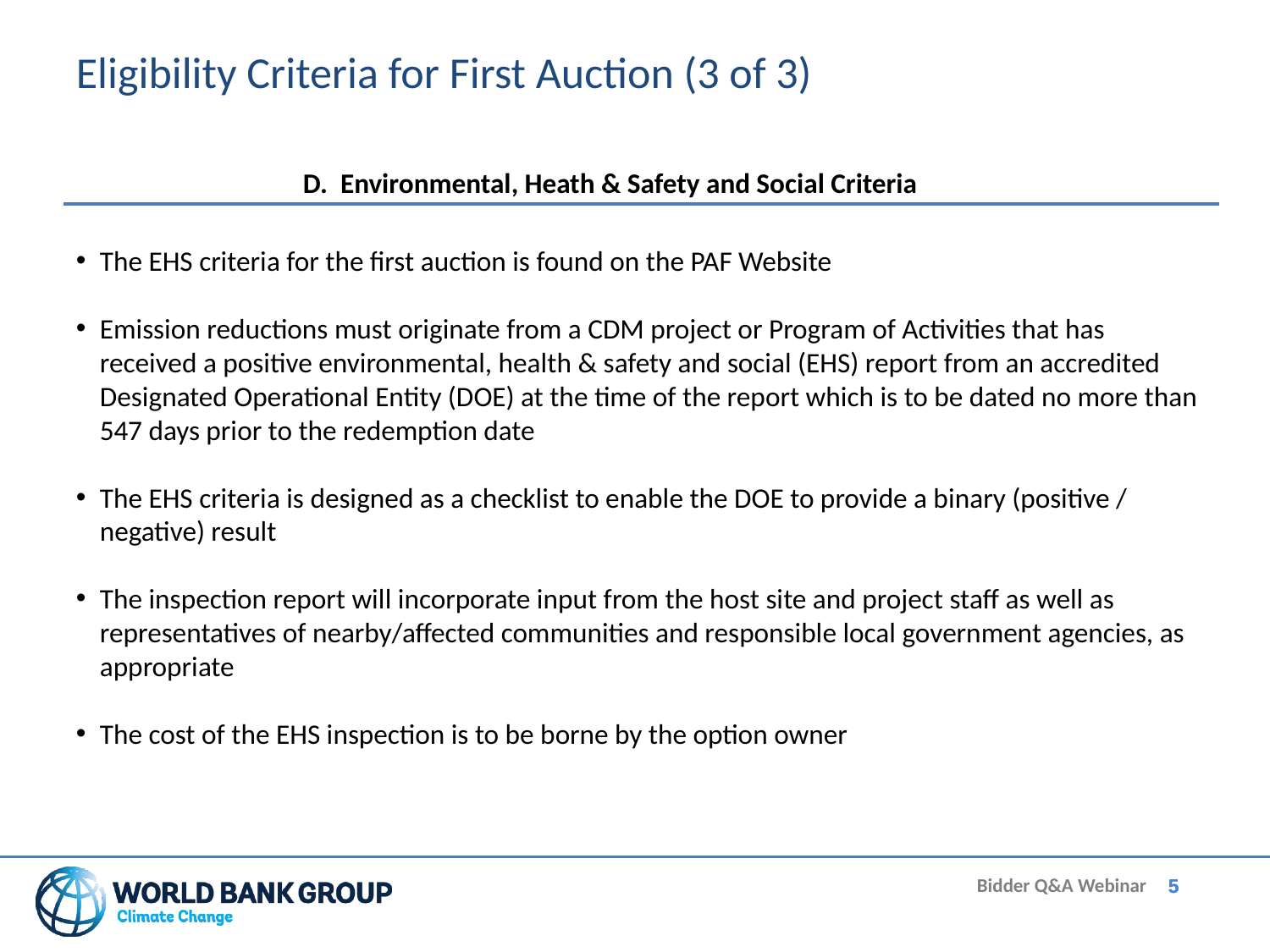

Eligibility Criteria for First Auction (3 of 3)
D.  Environmental, Heath & Safety and Social Criteria
The EHS criteria for the first auction is found on the PAF Website

Emission reductions must originate from a CDM project or Program of Activities that has received a positive environmental, health & safety and social (EHS) report from an accredited Designated Operational Entity (DOE) at the time of the report which is to be dated no more than 547 days prior to the redemption date

The EHS criteria is designed as a checklist to enable the DOE to provide a binary (positive / negative) result

The inspection report will incorporate input from the host site and project staff as well as representatives of nearby/affected communities and responsible local government agencies, as appropriate

The cost of the EHS inspection is to be borne by the option owner